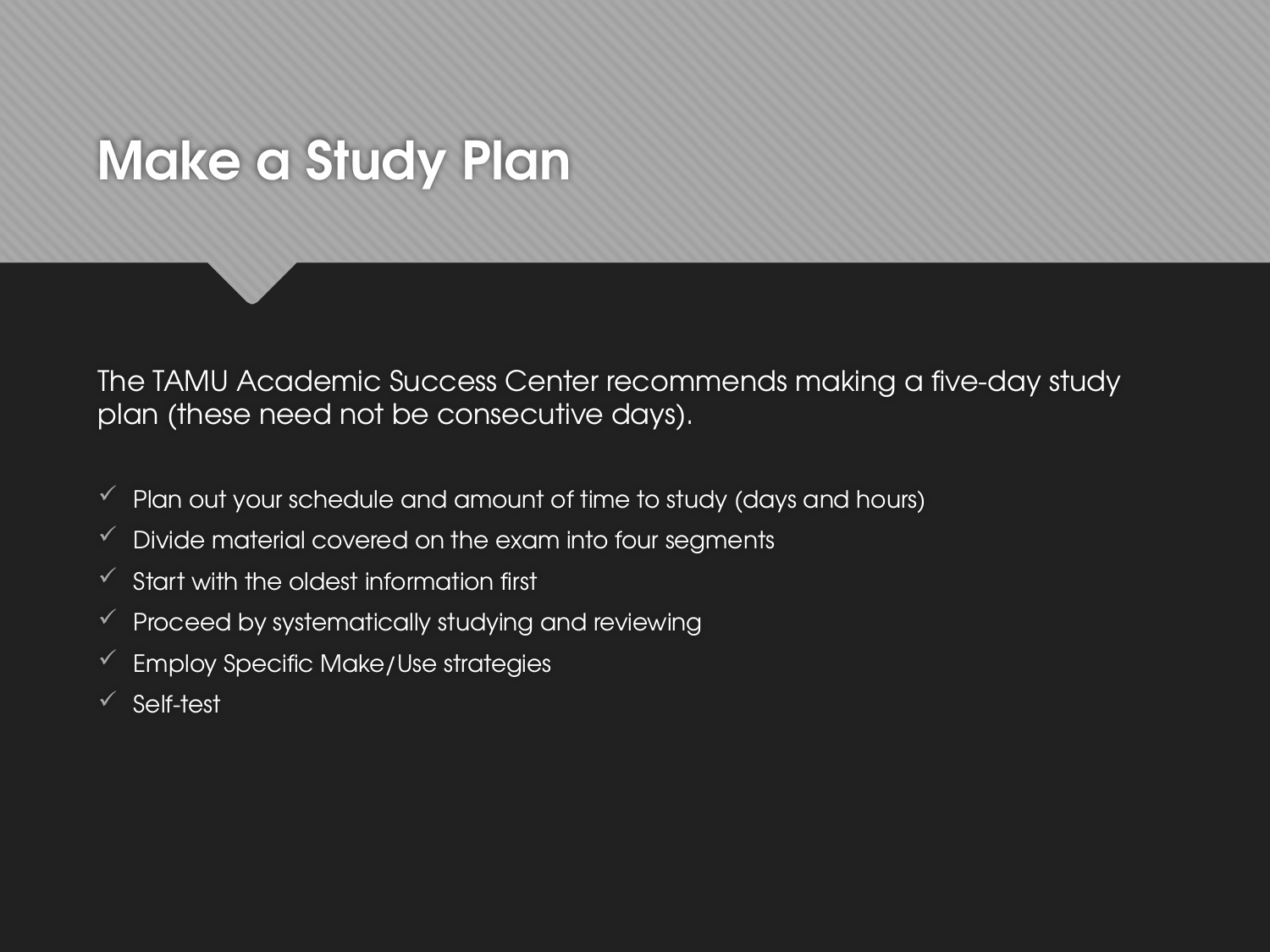

# Make a Study Plan
The TAMU Academic Success Center recommends making a five-day study plan (these need not be consecutive days).

Plan out your schedule and amount of time to study (days and hours)
Divide material covered on the exam into four segments
Start with the oldest information first
Proceed by systematically studying and reviewing
Employ Specific Make/Use strategies
Self-test